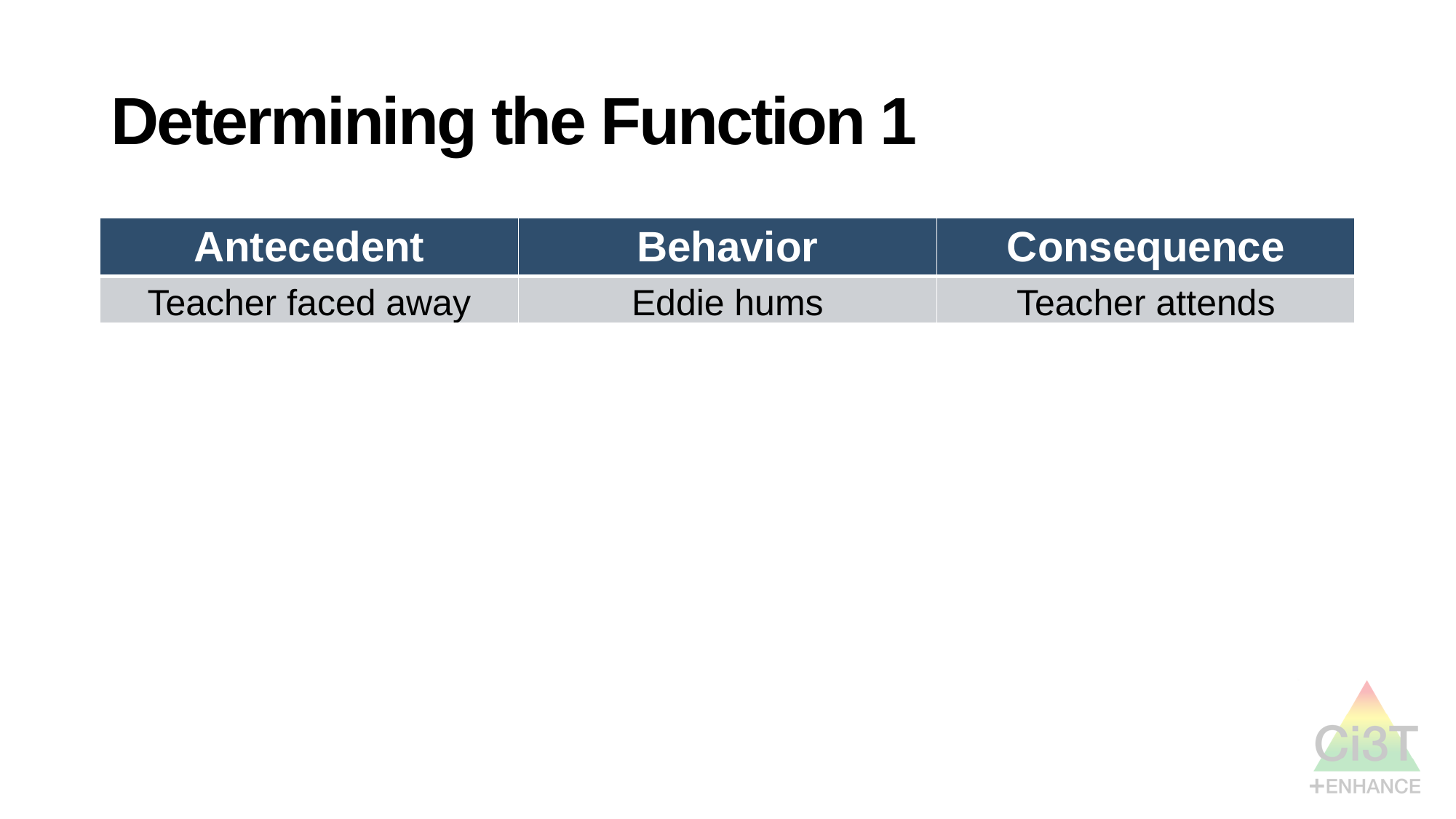

# Determining the Function 1
| Antecedent | Behavior | Consequence |
| --- | --- | --- |
| Teacher faced away | Eddie hums | Teacher attends |